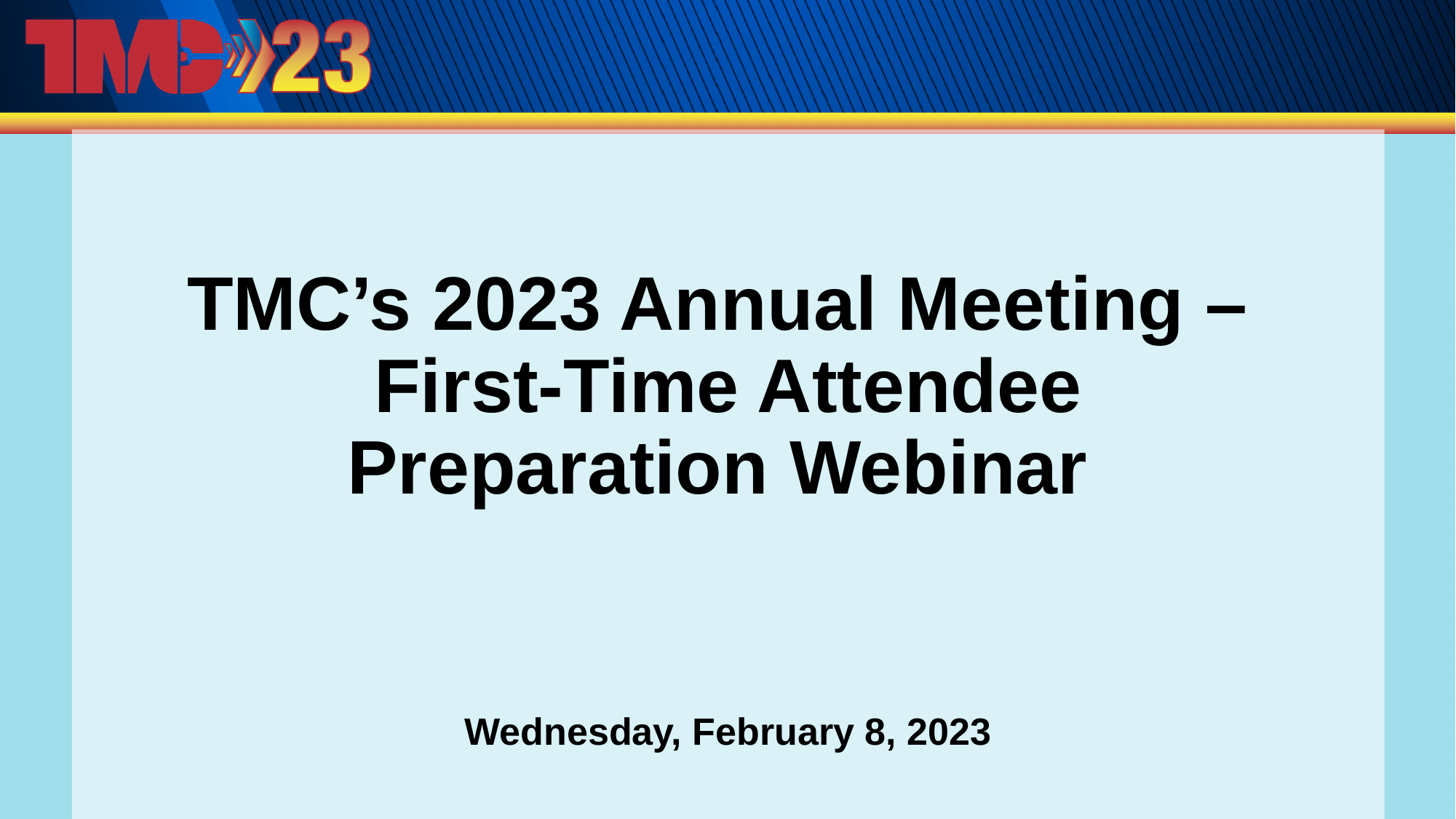

TMC’s 2023 Annual Meeting –
First-Time Attendee
Preparation Webinar
Wednesday, February 8, 2023